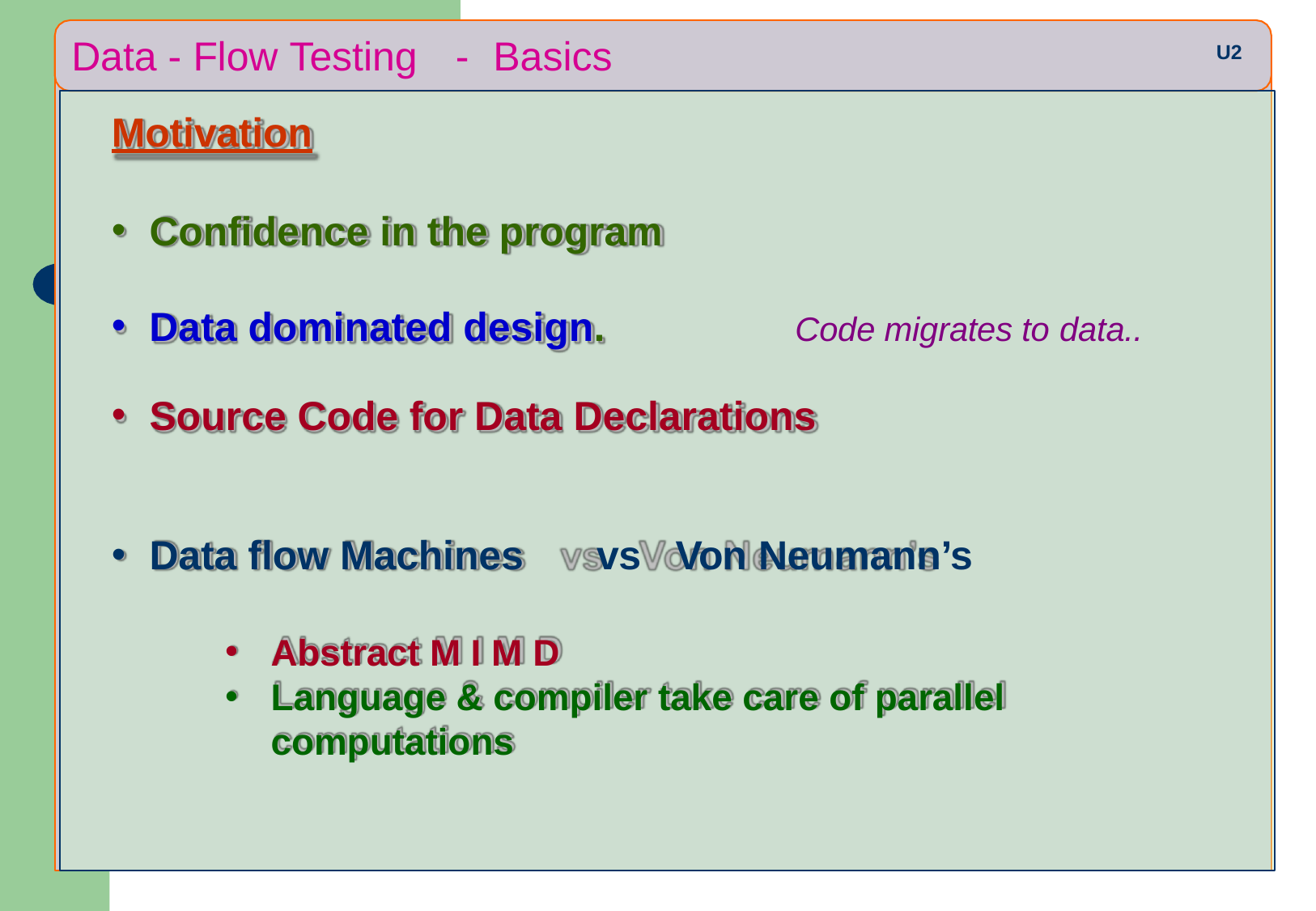

# Data - Flow Testing
-	Basics
U2

Motivation

Confidence in the program

Data dominated design.
Code migrates to data..

Source Code for Data Declarations

Data flow Machines	vs	Von Neumann’s

Abstract M I M D
Language & compiler take care of parallel
computations